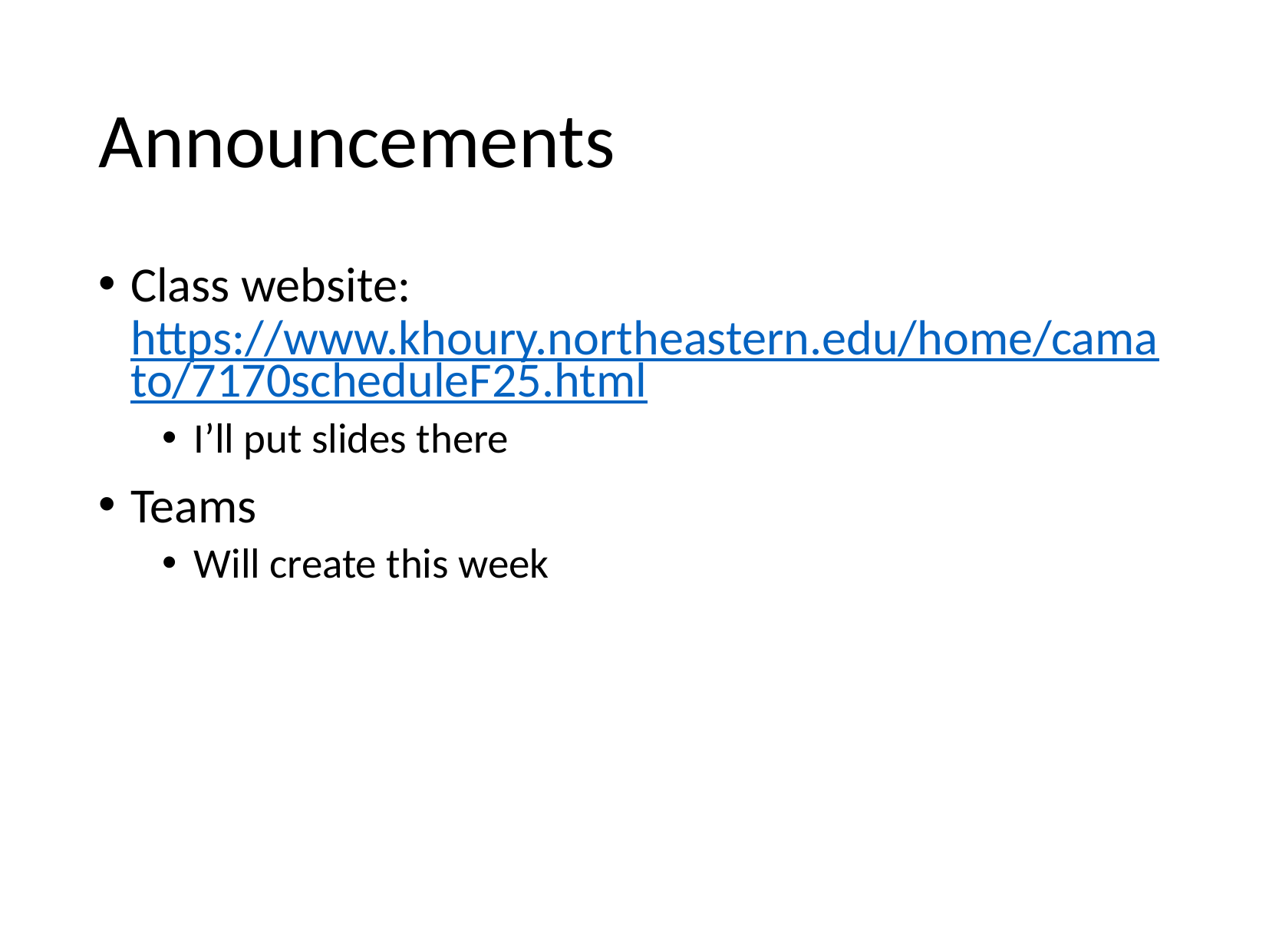

# Announcements
Class website: https://www.khoury.northeastern.edu/home/camato/7170scheduleF25.html
I’ll put slides there
Teams
Will create this week